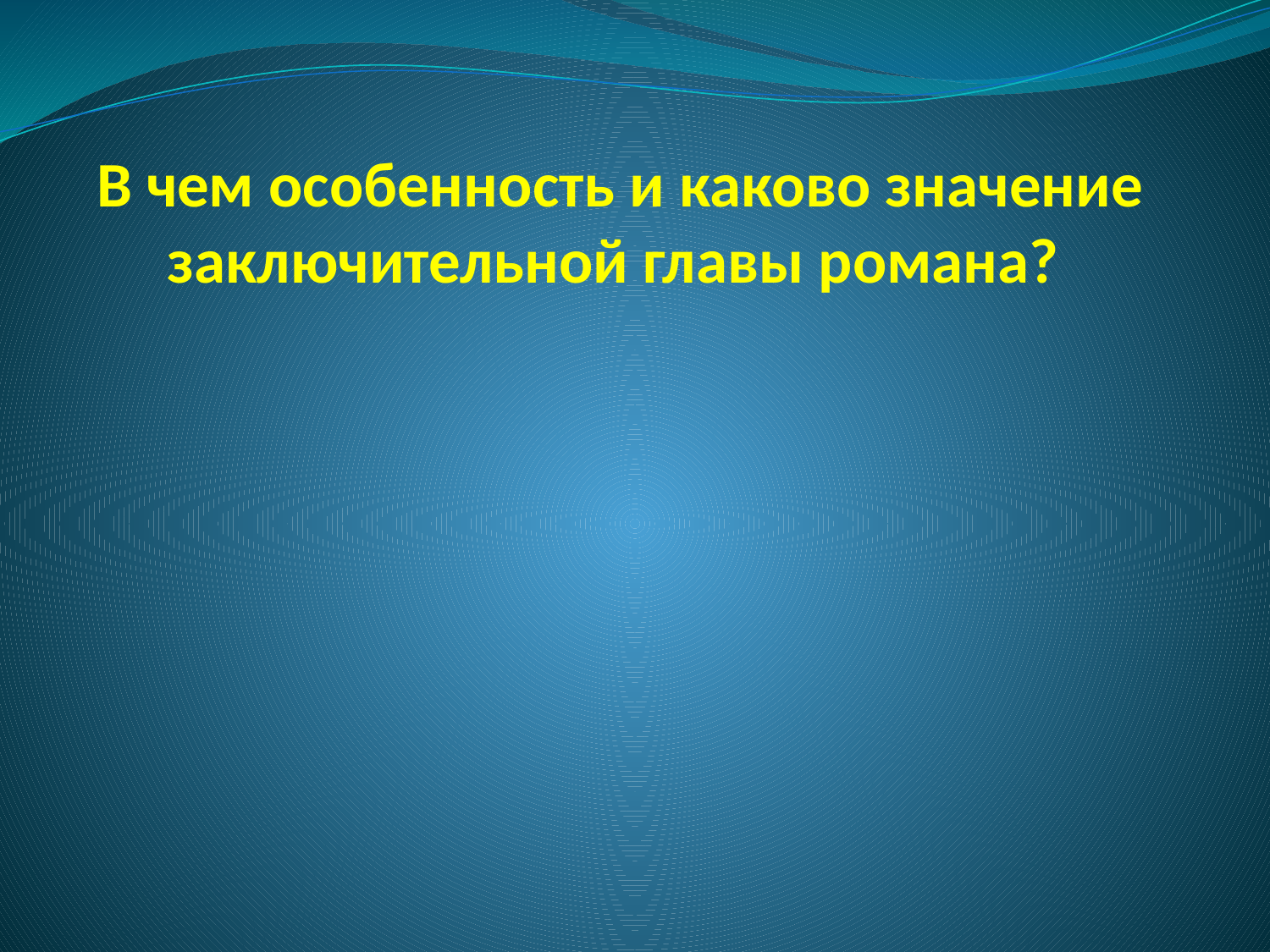

# В чем особенность и каково значение заключительной главы романа?